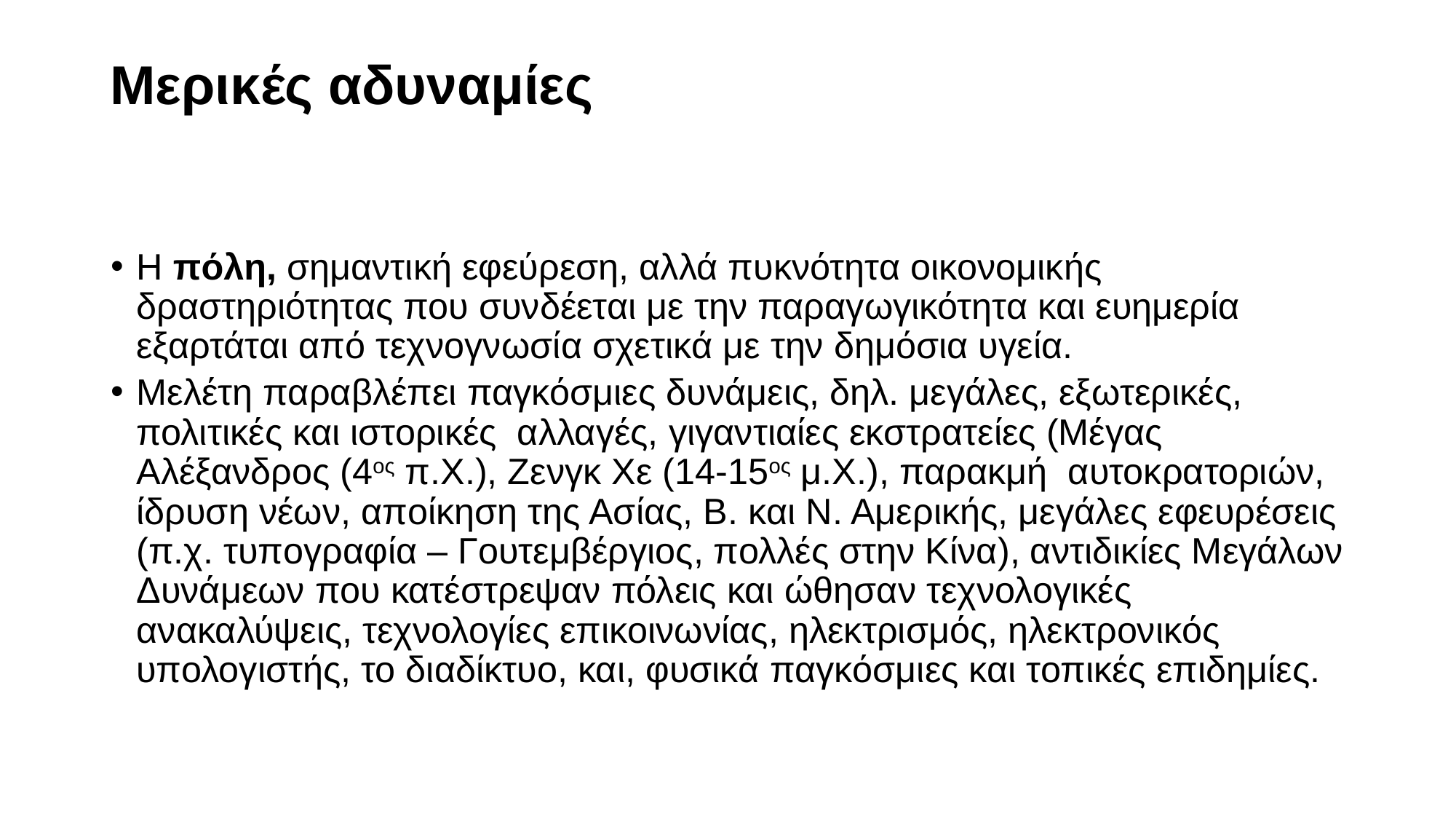

# Μερικές αδυναμίες

Η πόλη, σημαντική εφεύρεση, αλλά πυκνότητα οικονομικής δραστηριότητας που συνδέεται με την παραγωγικότητα και ευημερία εξαρτάται από τεχνογνωσία σχετικά με την δημόσια υγεία.
Μελέτη παραβλέπει παγκόσμιες δυνάμεις, δηλ. μεγάλες, εξωτερικές, πολιτικές και ιστορικές  αλλαγές, γιγαντιαίες εκστρατείες (Μέγας  Αλέξανδρος (4ος π.Χ.), Ζενγκ Χε (14-15ος μ.Χ.), παρακμή  αυτοκρατοριών, ίδρυση νέων, αποίκηση της Ασίας, Β. και Ν. Αμερικής, μεγάλες εφευρέσεις (π.χ. τυπογραφία – Γουτεμβέργιος, πολλές στην Κίνα), αντιδικίες Μεγάλων Δυνάμεων που κατέστρεψαν πόλεις και ώθησαν τεχνολογικές ανακαλύψεις, τεχνολογίες επικοινωνίας, ηλεκτρισμός, ηλεκτρονικός υπολογιστής, το διαδίκτυο, και, φυσικά παγκόσμιες και τοπικές επιδημίες.